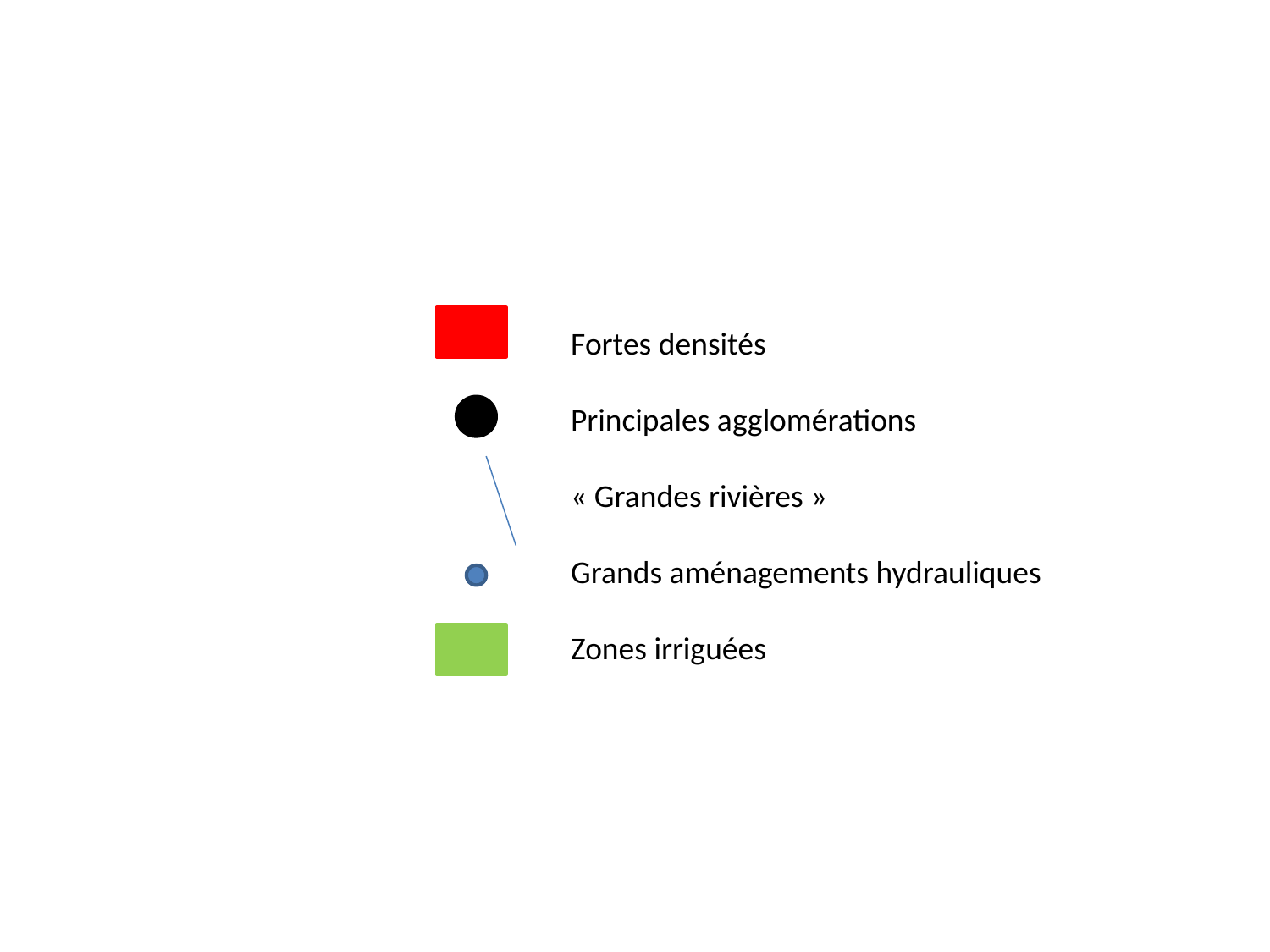

Fortes densités

Principales agglomérations

« Grandes rivières »

Grands aménagements hydrauliques

Zones irriguées